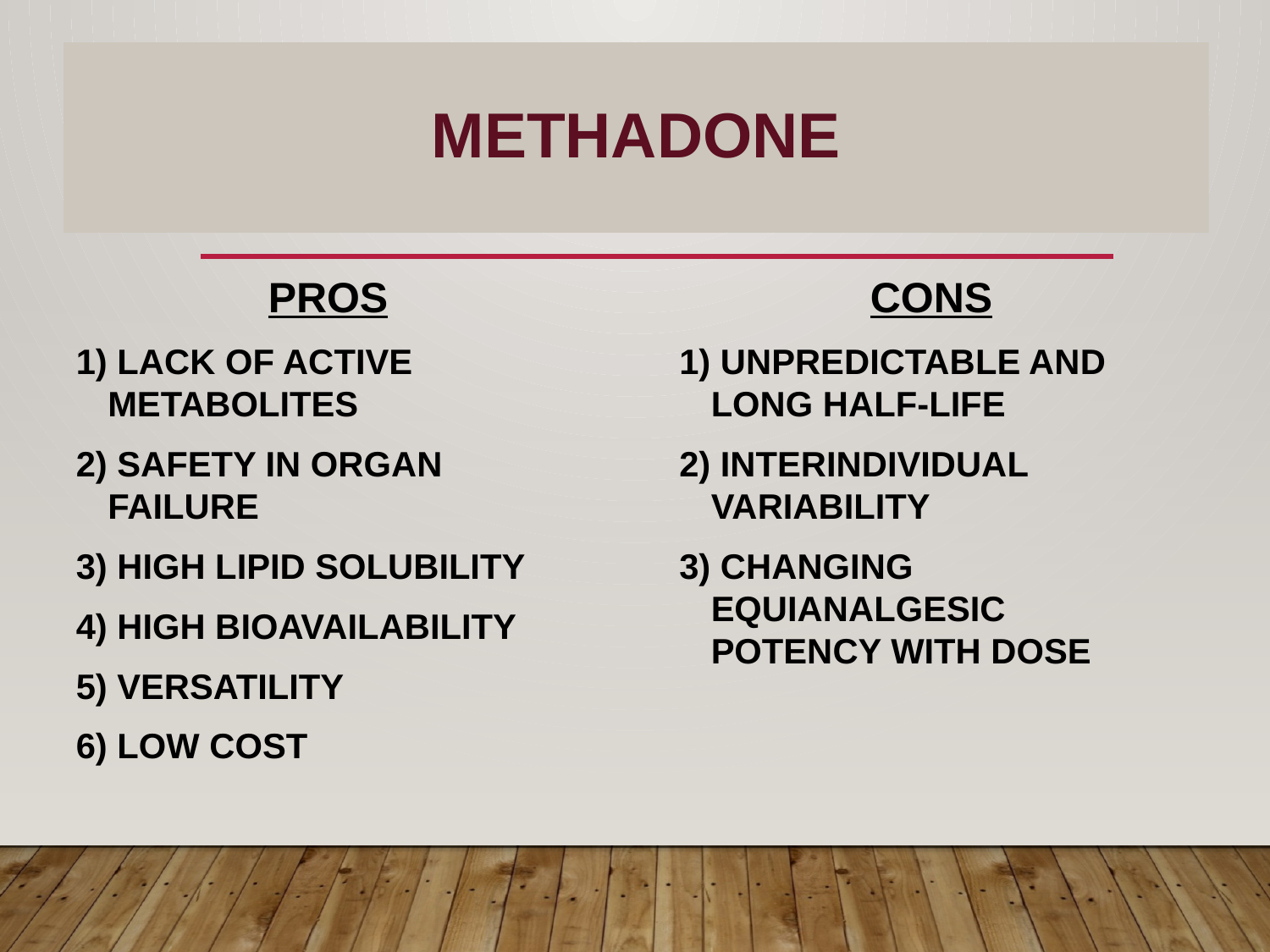

# METHADONE
24
PROS
1) LACK OF ACTIVE METABOLITES
2) SAFETY IN ORGAN FAILURE
3) HIGH LIPID SOLUBILITY
4) HIGH BIOAVAILABILITY
5) VERSATILITY
6) LOW COST
CONS
1) UNPREDICTABLE AND LONG HALF-LIFE
2) INTERINDIVIDUAL VARIABILITY
3) CHANGING EQUIANALGESIC POTENCY WITH DOSE